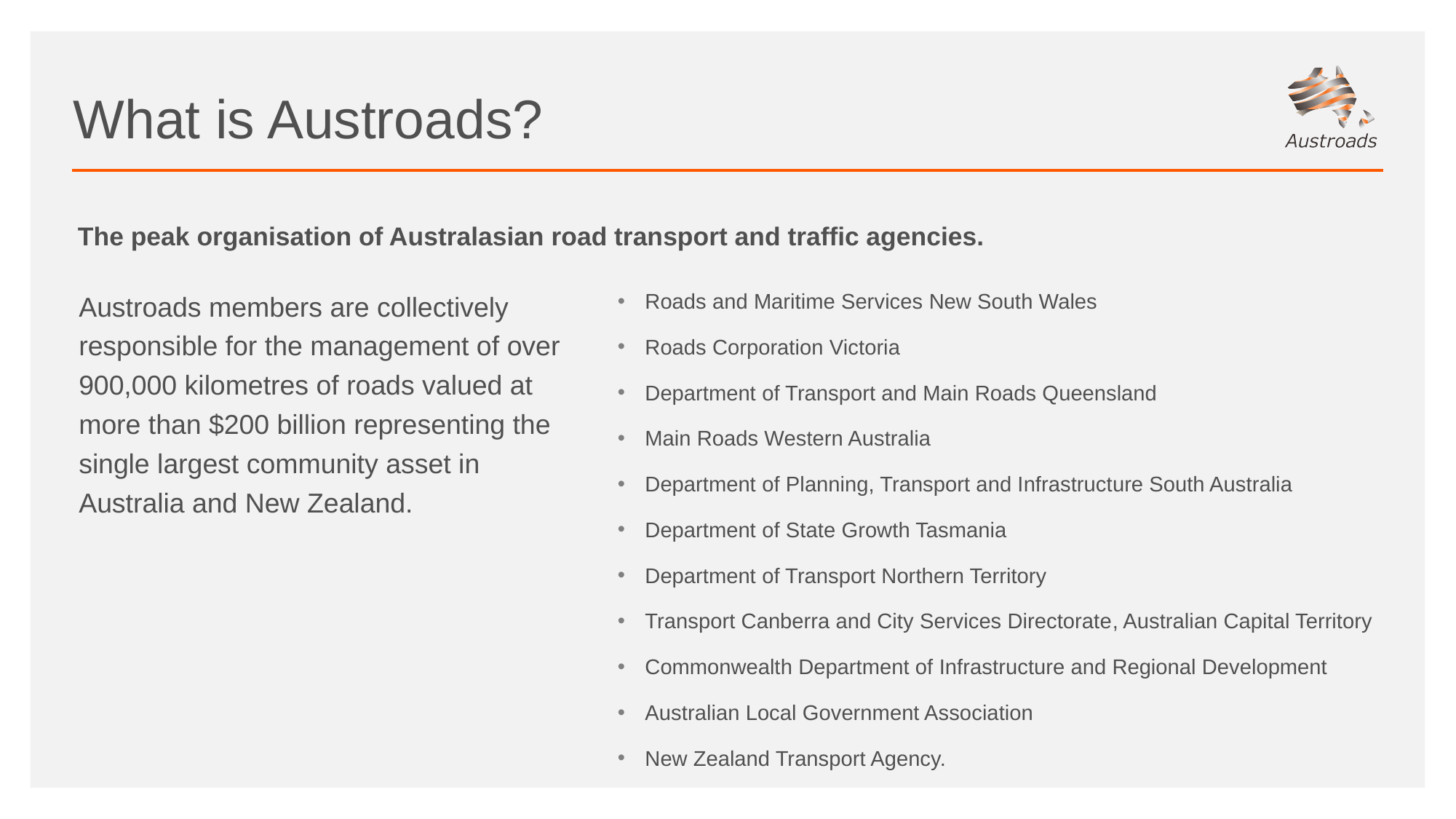

# What is Austroads?
The peak organisation of Australasian road transport and traffic agencies.
Austroads members are collectively responsible for the management of over 900,000 kilometres of roads valued at more than $200 billion representing the single largest community asset in Australia and New Zealand.
Roads and Maritime Services New South Wales
Roads Corporation Victoria
Department of Transport and Main Roads Queensland
Main Roads Western Australia
Department of Planning, Transport and Infrastructure South Australia
Department of State Growth Tasmania
Department of Transport Northern Territory
Transport Canberra and City Services Directorate, Australian Capital Territory
Commonwealth Department of Infrastructure and Regional Development
Australian Local Government Association
New Zealand Transport Agency.